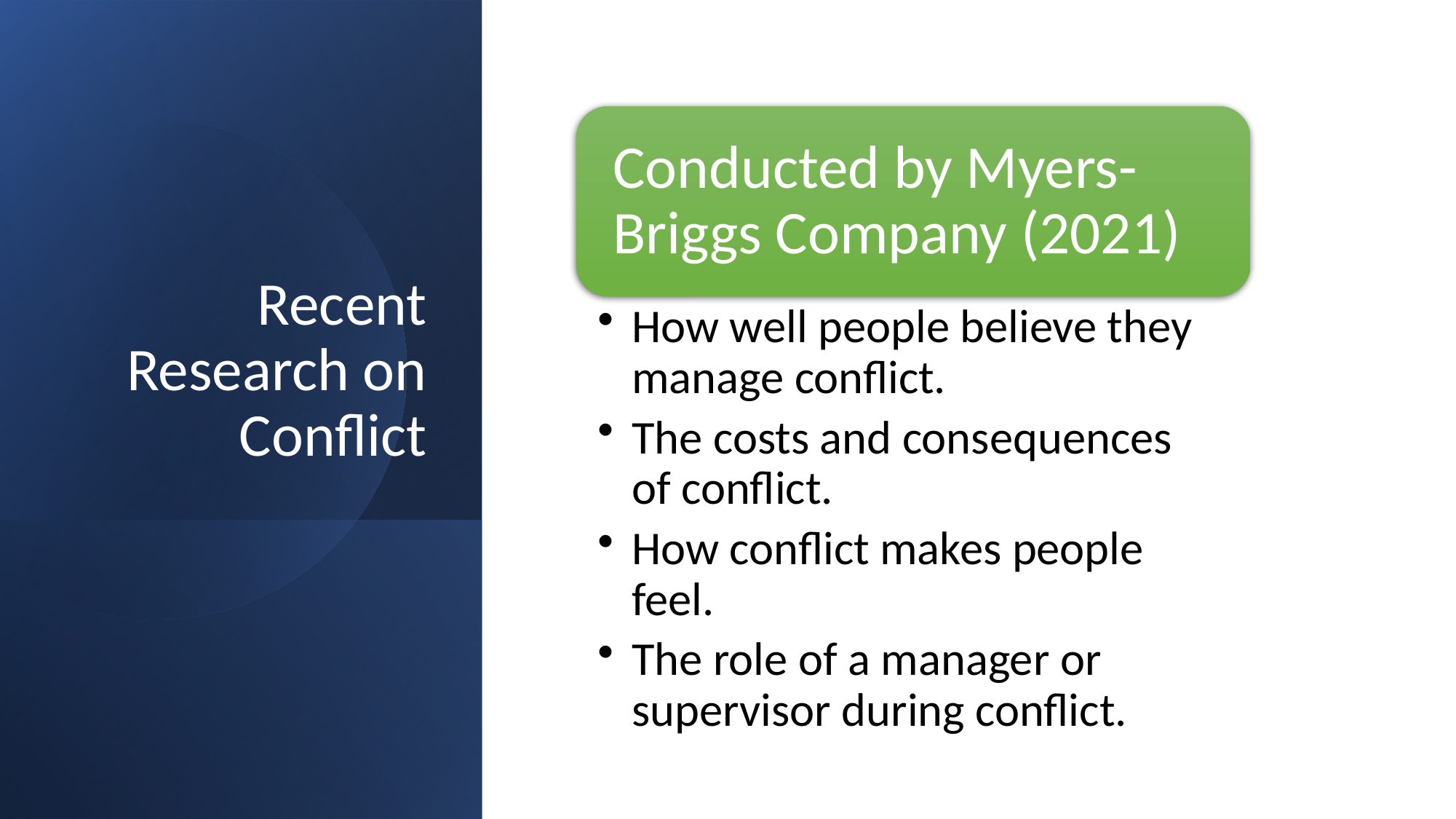

# Recent Research on Conflict
Conducted by Myers-Briggs Company (2021)
How well people believe they manage conflict.
The costs and consequences of conflict.
How conflict makes people feel.
The role of a manager or supervisor during conflict.